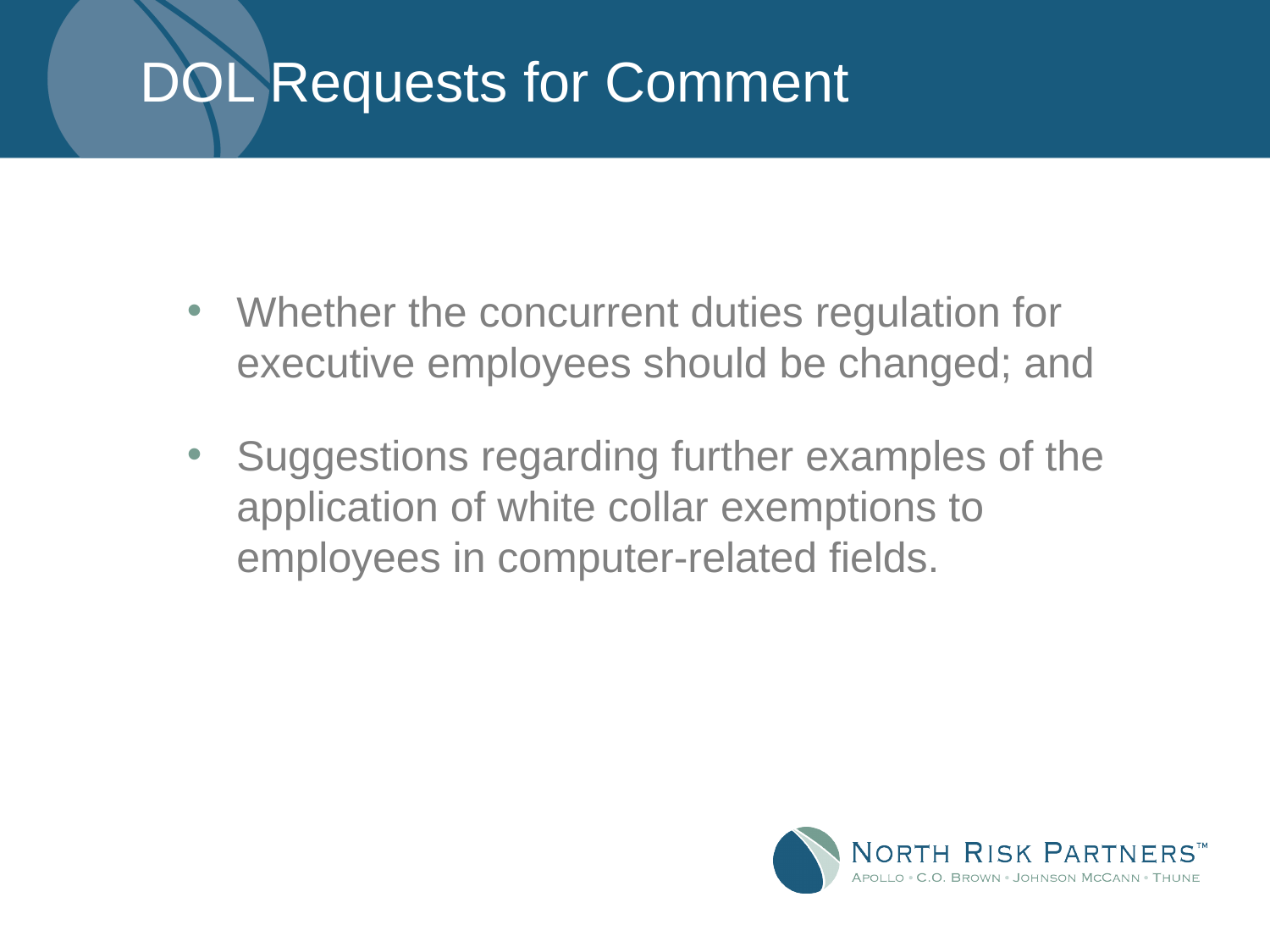

# DOL Requests for Comment
Whether the concurrent duties regulation for executive employees should be changed; and
Suggestions regarding further examples of the application of white collar exemptions to employees in computer-related fields.